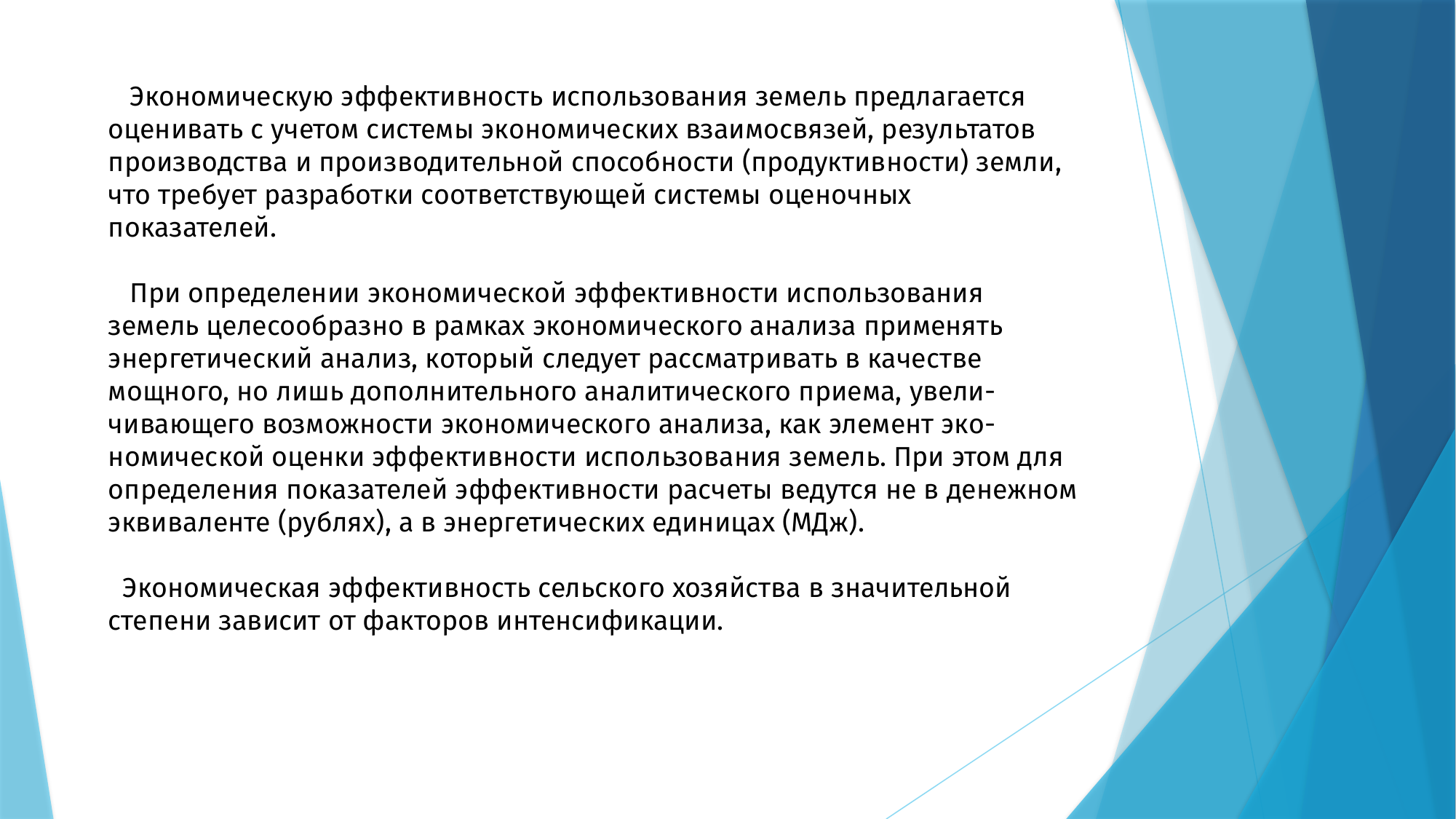

Экономическую эффективность использования земель предлагается оценивать с учетом системы экономических взаимосвязей, результатов производства и производительной способности (продуктивности) земли, что требует разработки соответствующей системы оценочных показателей.

   При определении экономической эффективности использования земель целесообразно в рамках экономического анализа применять энергетический анализ, который следует рассматривать в качестве мощного, но лишь дополнительного аналитического приема, увели-чивающего возможности экономического анализа, как элемент эко-номической оценки эффективности использования земель. При этом для определения показателей эффективности расчеты ведутся не в денежном эквиваленте (рублях), а в энергетических единицах (МДж).

  Экономическая эффективность сельского хозяйства в значительной степени зависит от факторов интенсификации.